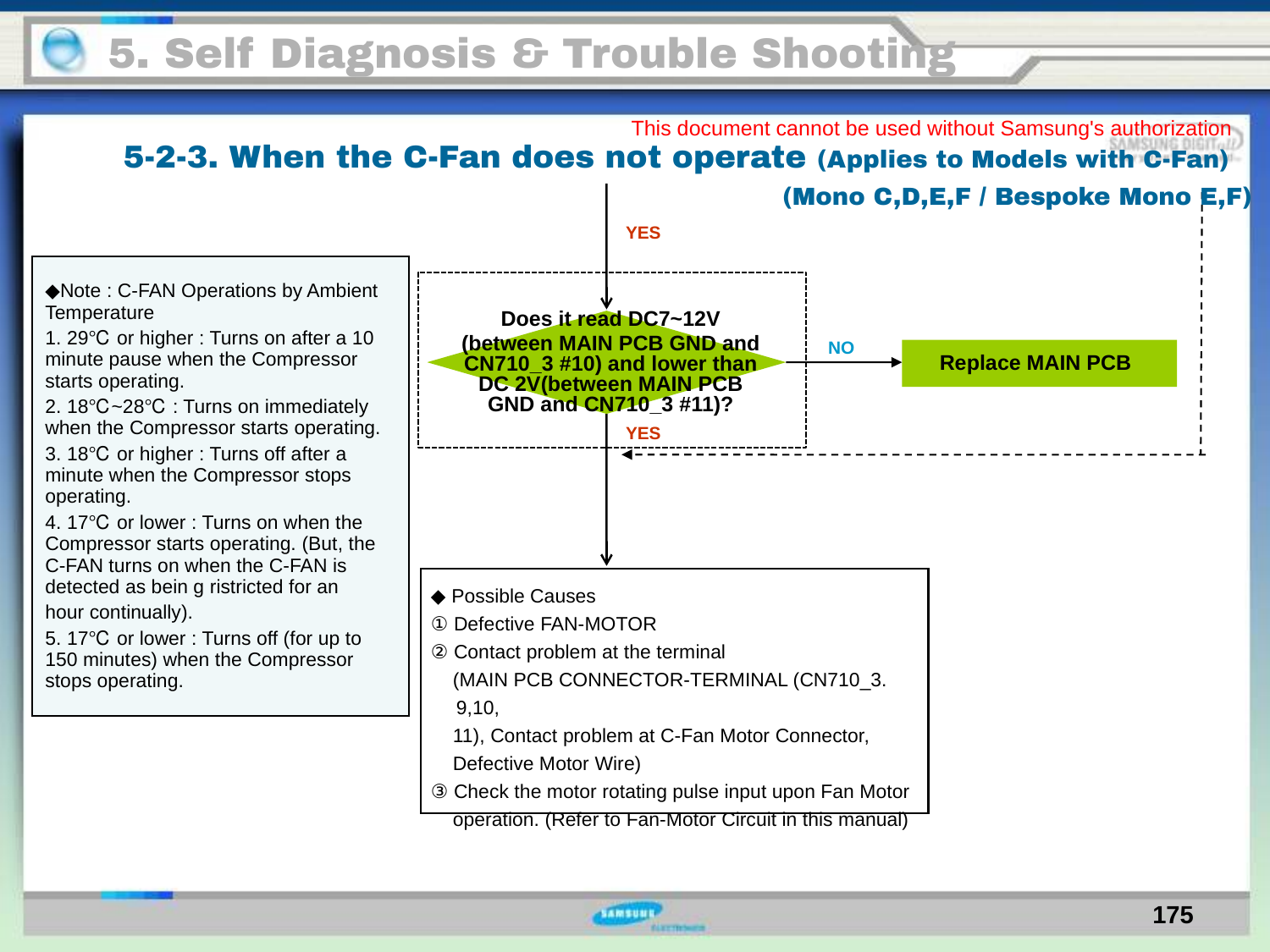

5. Self Diagnosis & Trouble Shooting
This document cannot be used without Samsung's authorization
5-2-3. When the C-Fan does not operate (Applies to Models with C-Fan)
(Mono C,D,E,F / Bespoke Mono E,F)

YES
| ◆Note : C-FAN Operations by Ambient Temperature 1. 29℃ or higher : Turns on after a 10 minute pause when the Compressor starts operating. 2. 18℃~28℃ : Turns on immediately when the Compressor starts operating. 3. 18℃ or higher : Turns off after a minute when the Compressor stops operating. 4. 17℃ or lower : Turns on when the Compressor starts operating. (But, the C-FAN turns on when the C-FAN is detected as bein g ristricted for an hour continually). 5. 17℃ or lower : Turns off (for up to 150 minutes) when the Compressor stops operating. |
| --- |

Does it read DC7~12V
(between MAIN PCB GND and CN710_3 #10) and lower than DC 2V(between MAIN PCB GND and CN710_3 #11)?

NO

Replace MAIN PCB

YES

◆ Possible Causes
① Defective FAN-MOTOR
② Contact problem at the terminal
    (MAIN PCB CONNECTOR-TERMINAL (CN710_3. 9,10,
    11), Contact problem at C-Fan Motor Connector,
    Defective Motor Wire)
③ Check the motor rotating pulse input upon Fan Motor
    operation. (Refer to Fan-Motor Circuit in this manual)
175